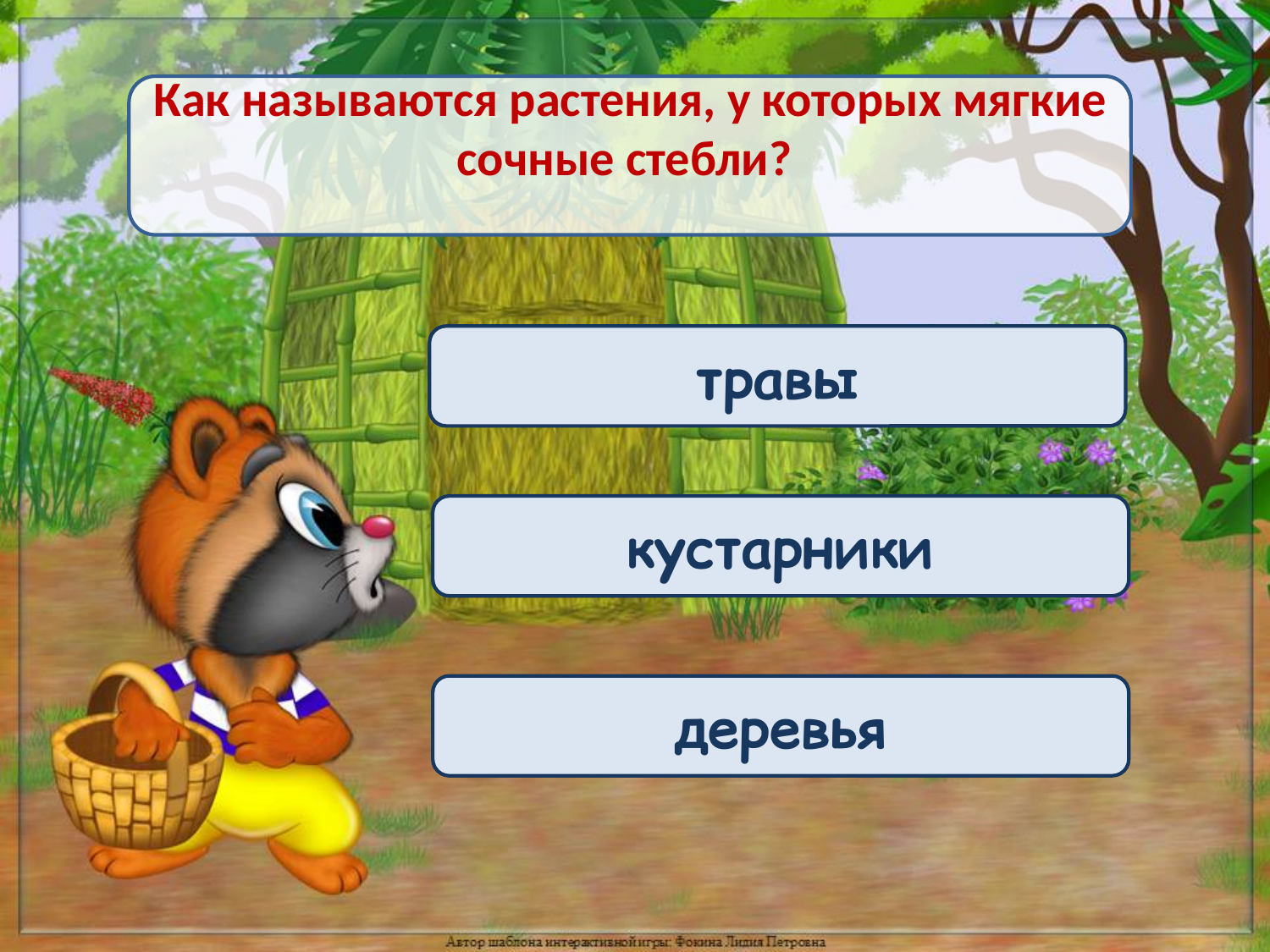

Как называются растения, у которых мягкие сочные стебли?
травы
кустарники
деревья